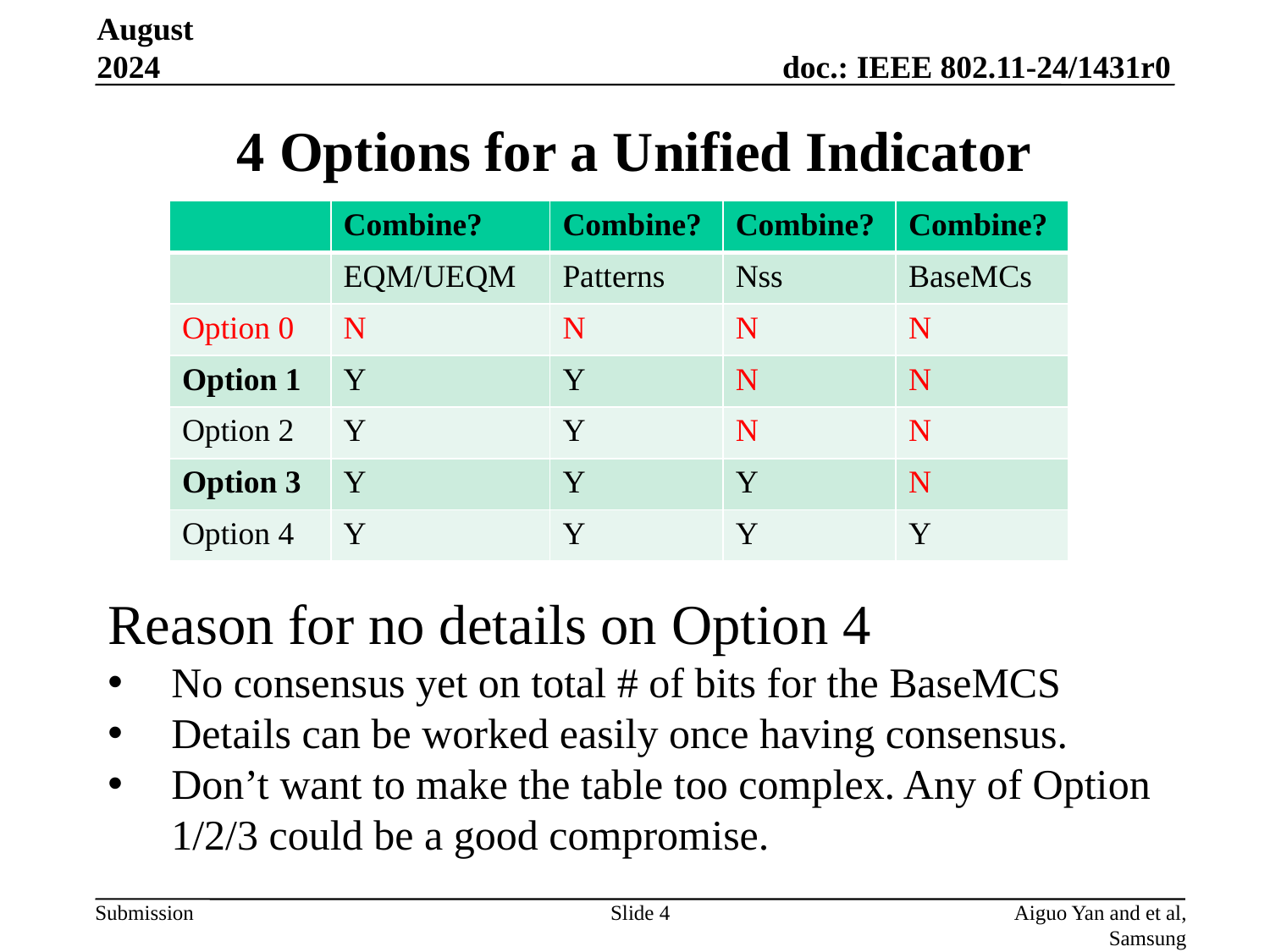

August 2024
# 4 Options for a Unified Indicator
|  | Combine? | Combine? | Combine? | Combine? |
| --- | --- | --- | --- | --- |
|  | EQM/UEQM | Patterns | Nss | BaseMCs |
| Option 0 | N | N | N | N |
| Option 1 | Y | Y | N | N |
| Option 2 | Y | Y | N | N |
| Option 3 | Y | Y | Y | N |
| Option 4 | Y | Y | Y | Y |
Reason for no details on Option 4
No consensus yet on total # of bits for the BaseMCS
Details can be worked easily once having consensus.
Don’t want to make the table too complex. Any of Option 1/2/3 could be a good compromise.
Slide 4
Aiguo Yan and et al, Samsung